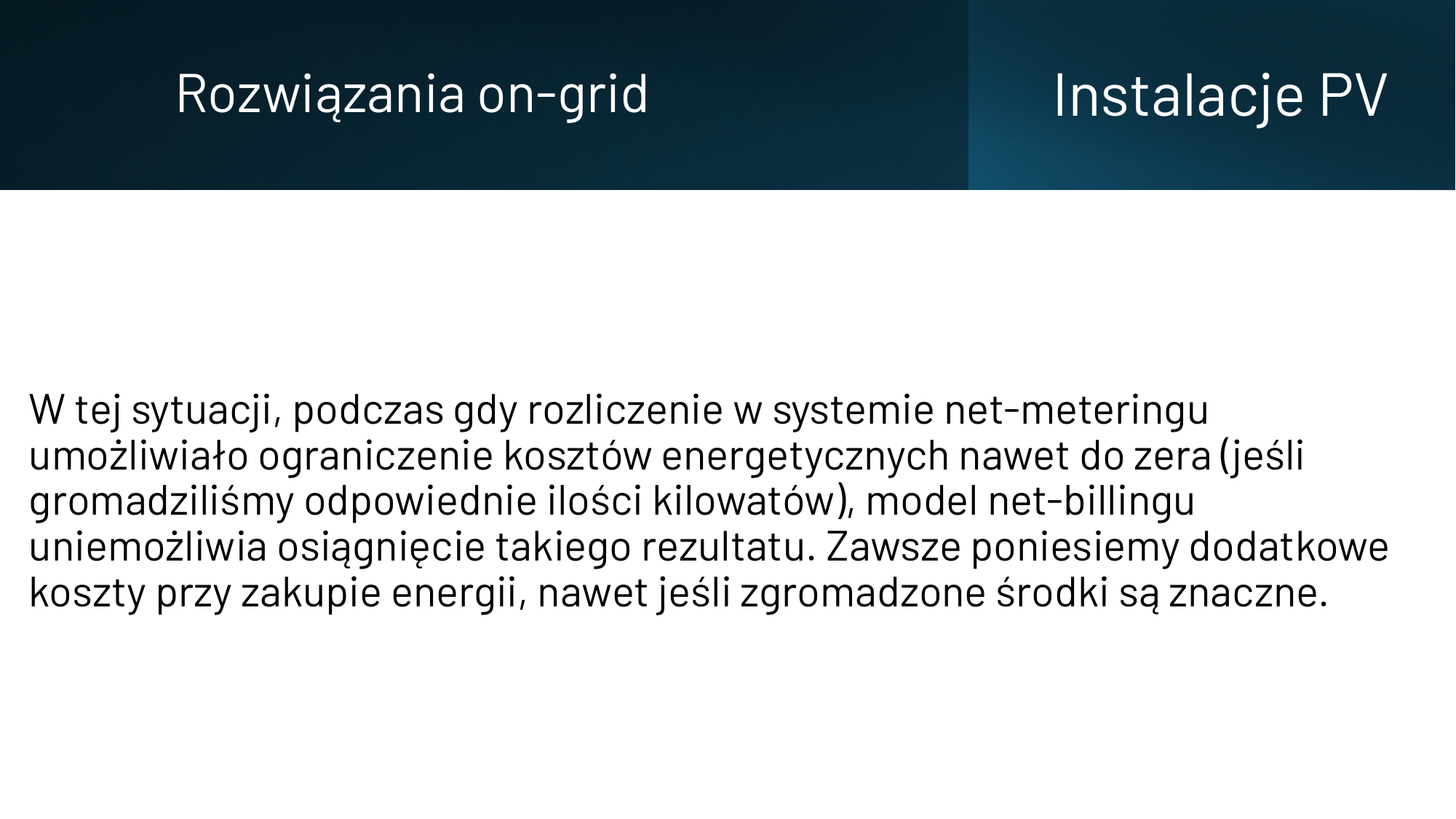

Rozwiązania on-grid
# Instalacje PV
W tej sytuacji, podczas gdy rozliczenie w systemie net-meteringu umożliwiało ograniczenie kosztów energetycznych nawet do zera (jeśli gromadziliśmy odpowiednie ilości kilowatów), model net-billingu uniemożliwia osiągnięcie takiego rezultatu. Zawsze poniesiemy dodatkowe koszty przy zakupie energii, nawet jeśli zgromadzone środki są znaczne.